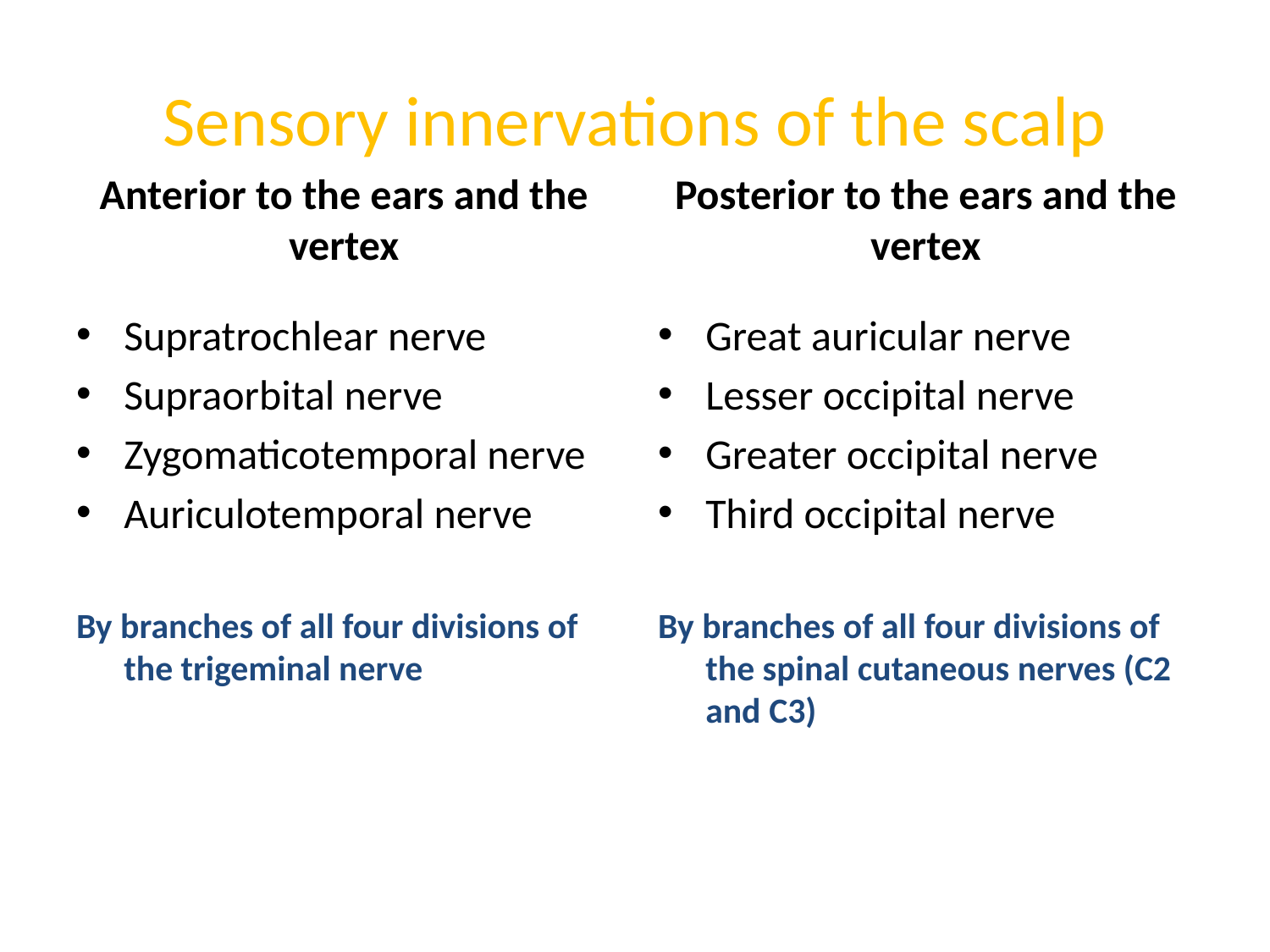

# Sensory innervations of the scalp
Posterior to the ears and the vertex
Anterior to the ears and the vertex
Supratrochlear nerve
Supraorbital nerve
Zygomaticotemporal nerve
Auriculotemporal nerve

By branches of all four divisions of the trigeminal nerve

Great auricular nerve
Lesser occipital nerve
Greater occipital nerve
Third occipital nerve

By branches of all four divisions of the spinal cutaneous nerves (C2 and C3)